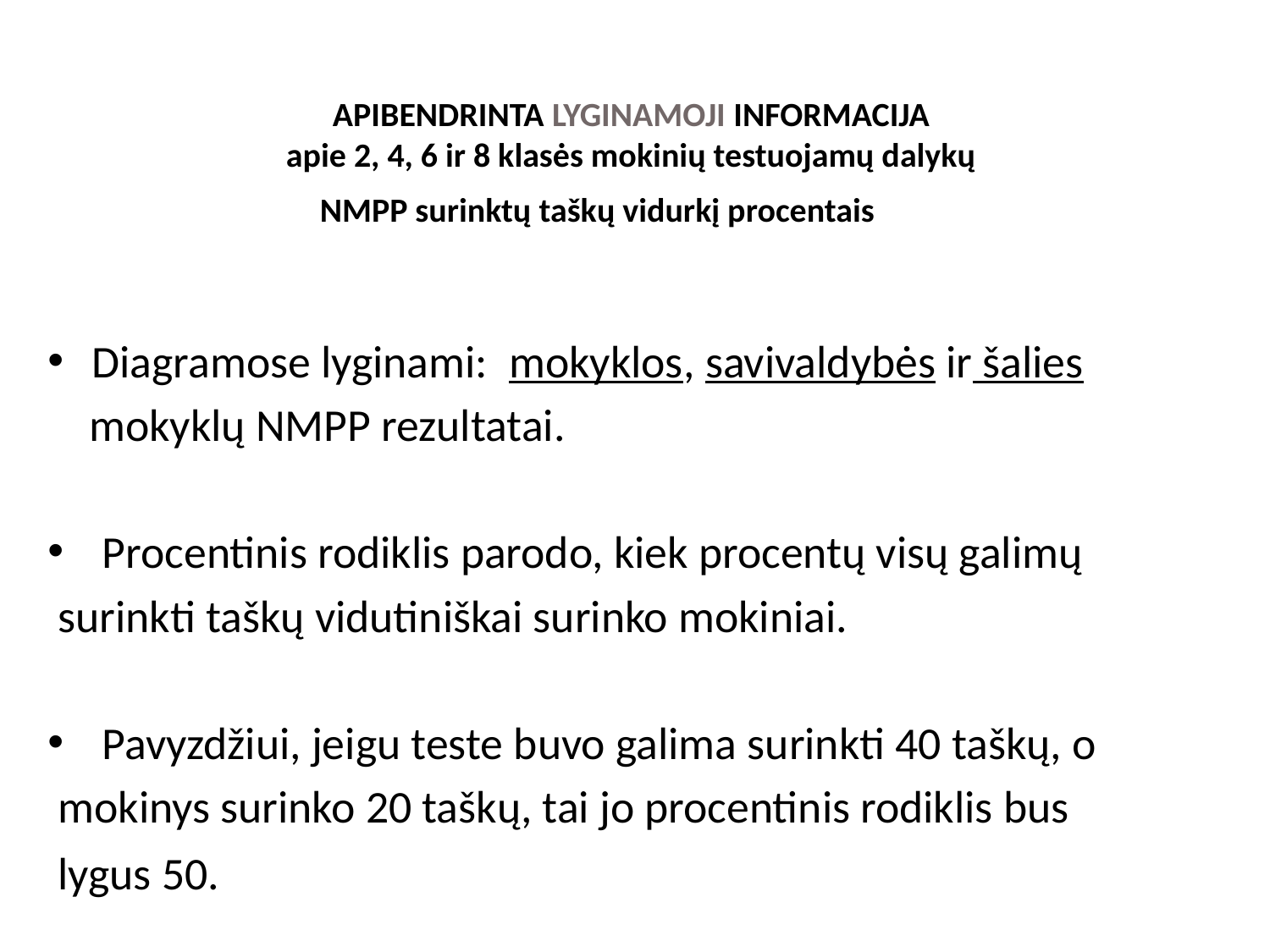

# APIBENDRINTA LYGINAMOJI INFORMACIJA apie 2, 4, 6 ir 8 klasės mokinių testuojamų dalykų NMPP surinktų taškų vidurkį procentais
Diagramose lyginami:  mokyklos, savivaldybės ir šalies
    mokyklų NMPP rezultatai.

 Procentinis rodiklis parodo, kiek procentų visų galimų
 surinkti taškų vidutiniškai surinko mokiniai.

 Pavyzdžiui, jeigu teste buvo galima surinkti 40 taškų, o
 mokinys surinko 20 taškų, tai jo procentinis rodiklis bus
 lygus 50.